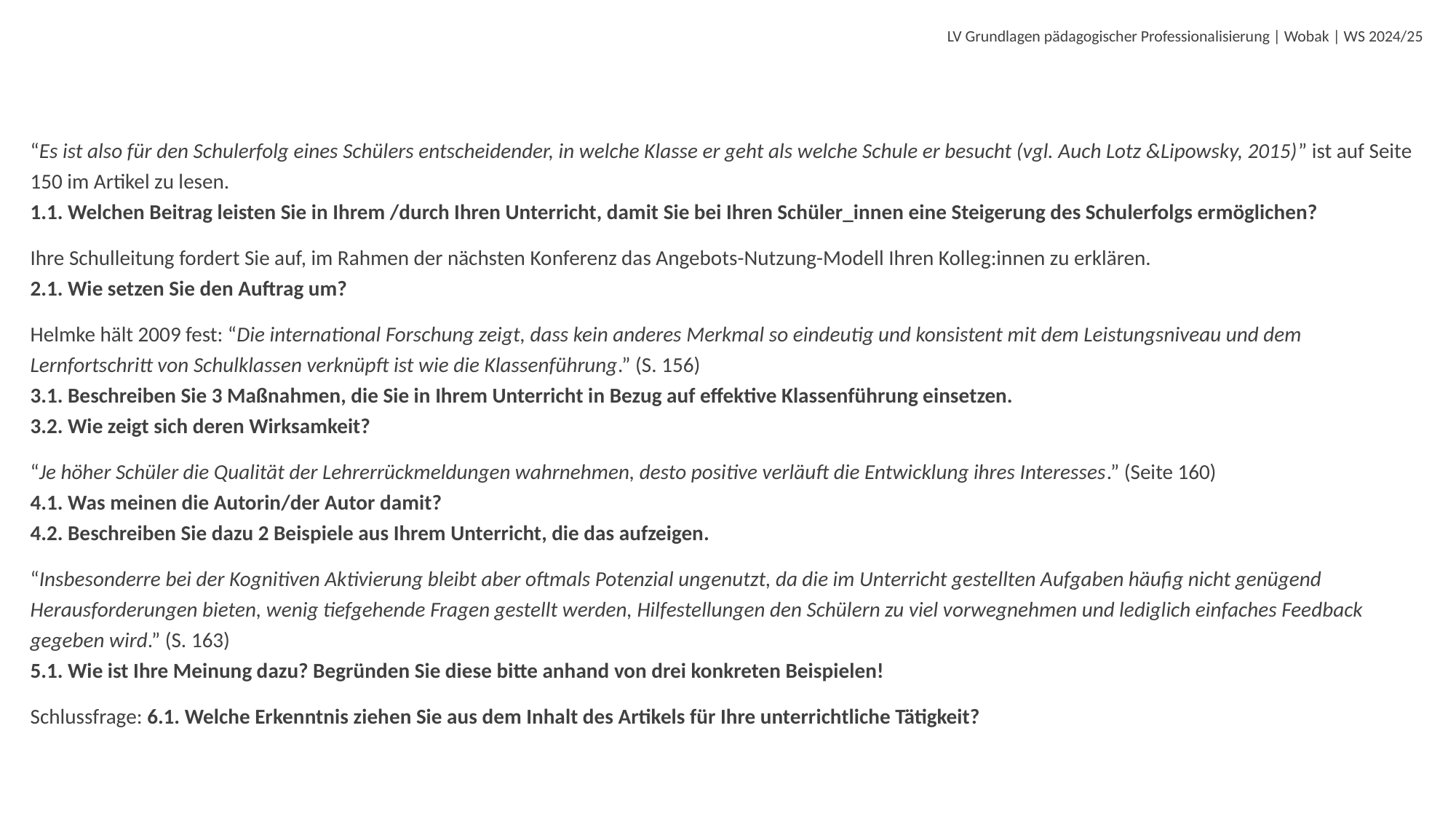

LV Grundlagen pädagogischer Professionalisierung | Wobak | WS 2024/25
“Es ist also für den Schulerfolg eines Schülers entscheidender, in welche Klasse er geht als welche Schule er besucht (vgl. Auch Lotz &Lipowsky, 2015)” ist auf Seite 150 im Artikel zu lesen.
1.1. Welchen Beitrag leisten Sie in Ihrem /durch Ihren Unterricht, damit Sie bei Ihren Schüler_innen eine Steigerung des Schulerfolgs ermöglichen?
Ihre Schulleitung fordert Sie auf, im Rahmen der nächsten Konferenz das Angebots-Nutzung-Modell Ihren Kolleg:innen zu erklären.
2.1. Wie setzen Sie den Auftrag um?
Helmke hält 2009 fest: “Die international Forschung zeigt, dass kein anderes Merkmal so eindeutig und konsistent mit dem Leistungsniveau und dem Lernfortschritt von Schulklassen verknüpft ist wie die Klassenführung.” (S. 156)
3.1. Beschreiben Sie 3 Maßnahmen, die Sie in Ihrem Unterricht in Bezug auf effektive Klassenführung einsetzen.
3.2. Wie zeigt sich deren Wirksamkeit?
“Je höher Schüler die Qualität der Lehrerrückmeldungen wahrnehmen, desto positive verläuft die Entwicklung ihres Interesses.” (Seite 160)
4.1. Was meinen die Autorin/der Autor damit?
4.2. Beschreiben Sie dazu 2 Beispiele aus Ihrem Unterricht, die das aufzeigen.
“Insbesonderre bei der Kognitiven Aktivierung bleibt aber oftmals Potenzial ungenutzt, da die im Unterricht gestellten Aufgaben häufig nicht genügend Herausforderungen bieten, wenig tiefgehende Fragen gestellt werden, Hilfestellungen den Schülern zu viel vorwegnehmen und lediglich einfaches Feedback gegeben wird.” (S. 163)
5.1. Wie ist Ihre Meinung dazu? Begründen Sie diese bitte anhand von drei konkreten Beispielen!
Schlussfrage: 6.1. Welche Erkenntnis ziehen Sie aus dem Inhalt des Artikels für Ihre unterrichtliche Tätigkeit?